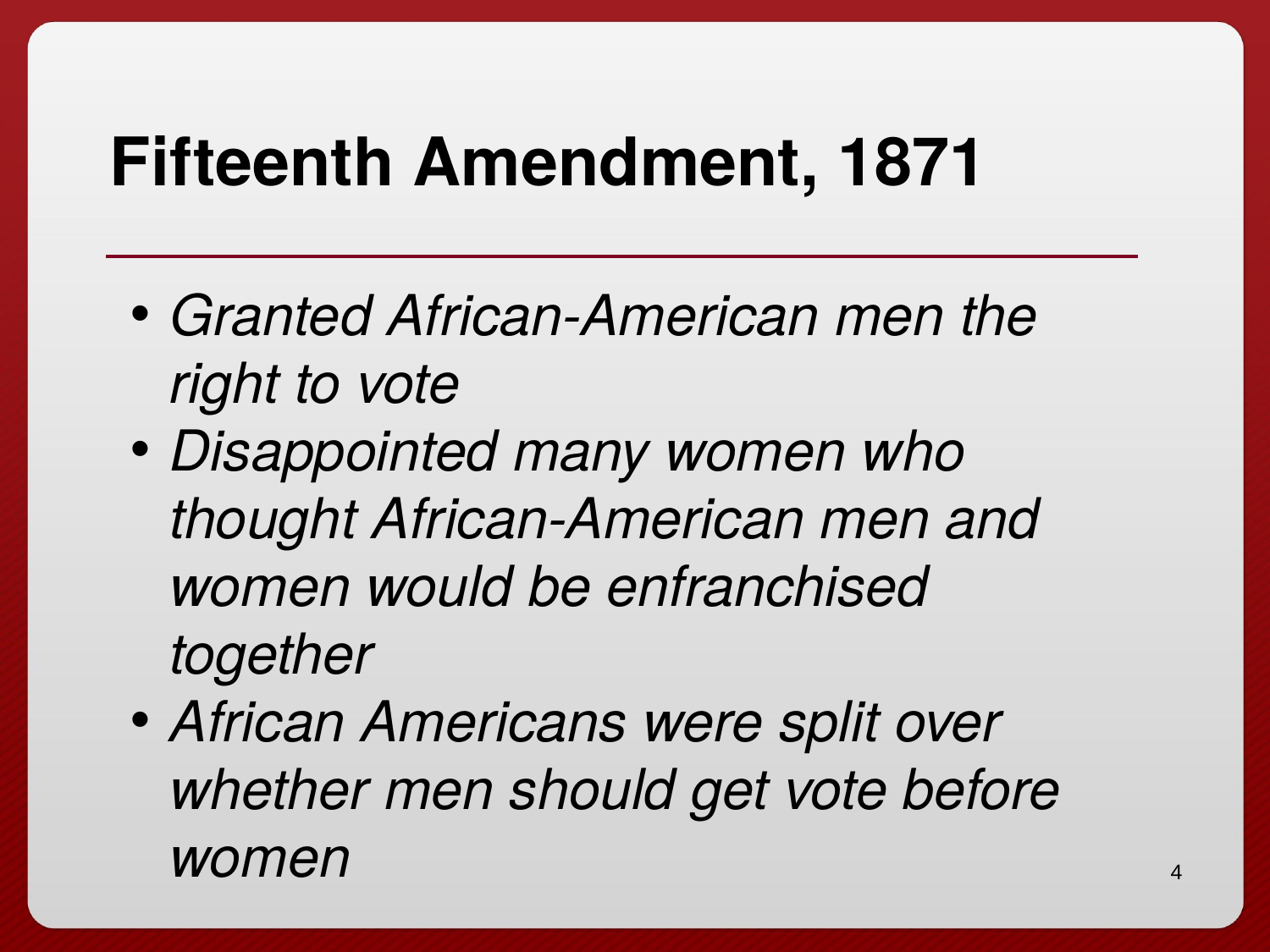

# Fifteenth Amendment, 1871
Granted African-American men the right to vote
Disappointed many women who thought African-American men and women would be enfranchised together
African Americans were split over whether men should get vote before women